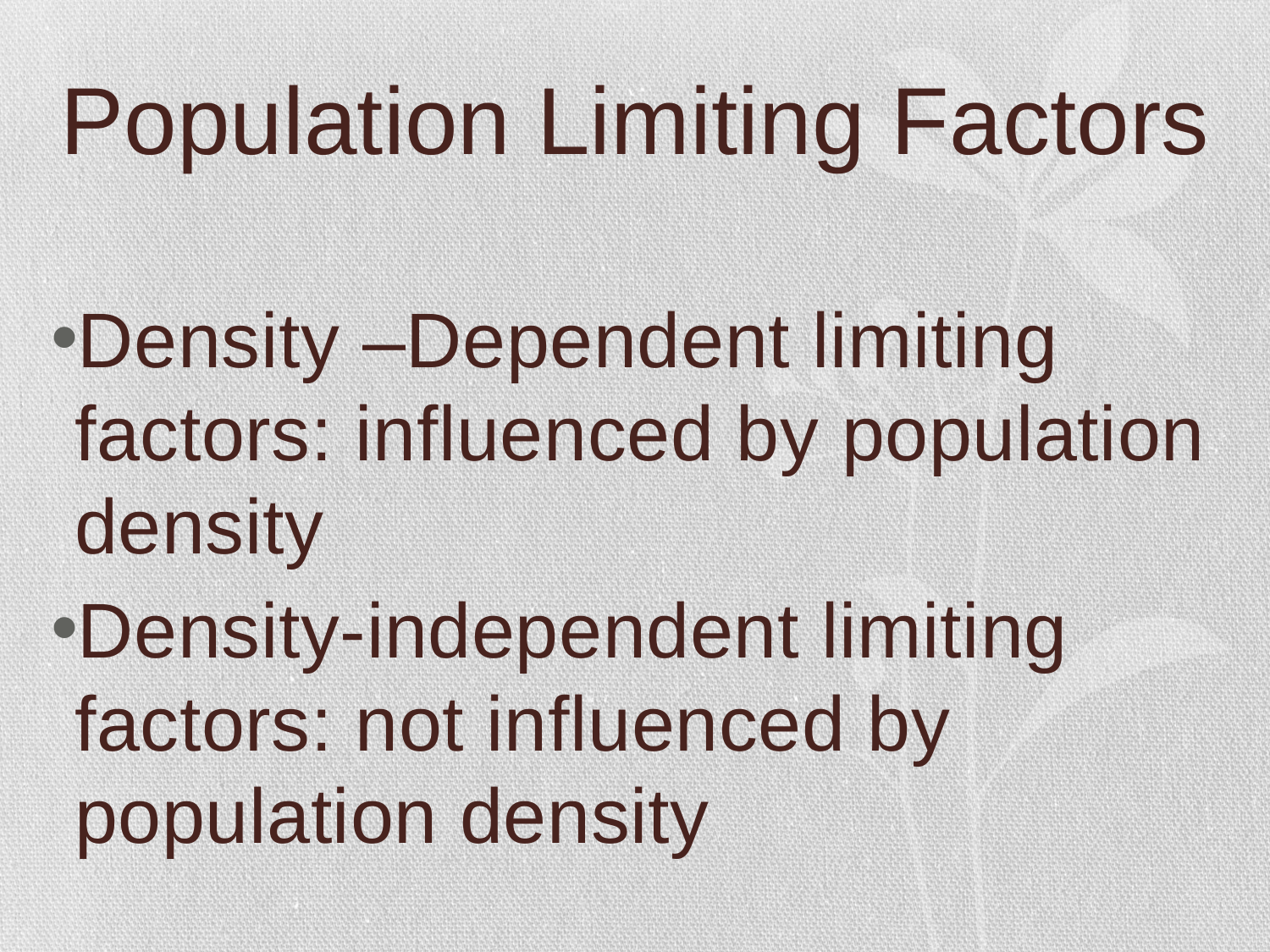

# Population Limiting Factors

Density –Dependent limiting factors: influenced by population density
Density-independent limiting factors: not influenced by population density